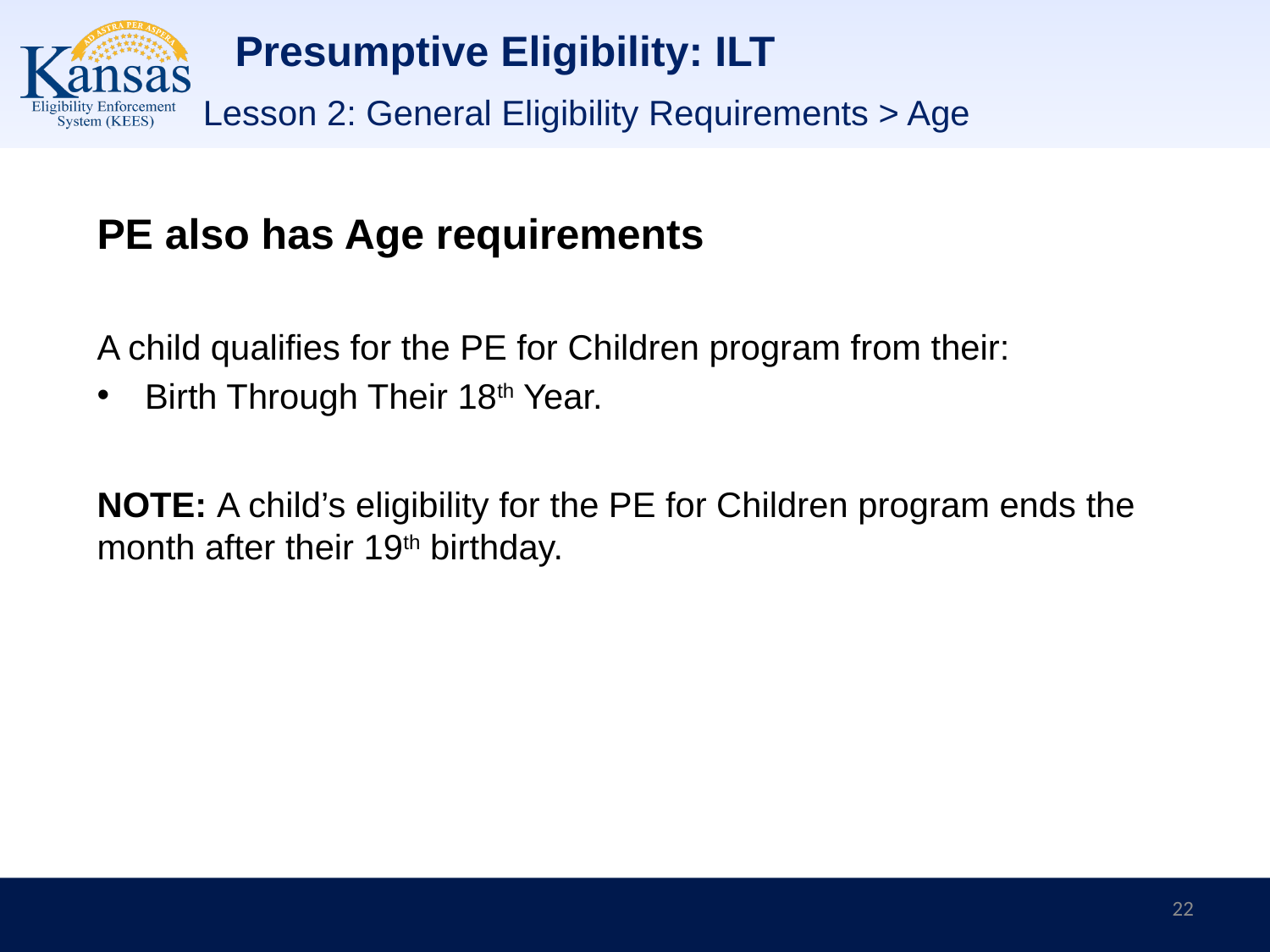

# Presumptive Eligibility: ILT
Lesson 2: General Eligibility Requirements > Age
PE also has Age requirements

A child qualifies for the PE for Children program from their:
Birth Through Their 18th Year.

NOTE: A child’s eligibility for the PE for Children program ends the month after their 19th birthday.

22